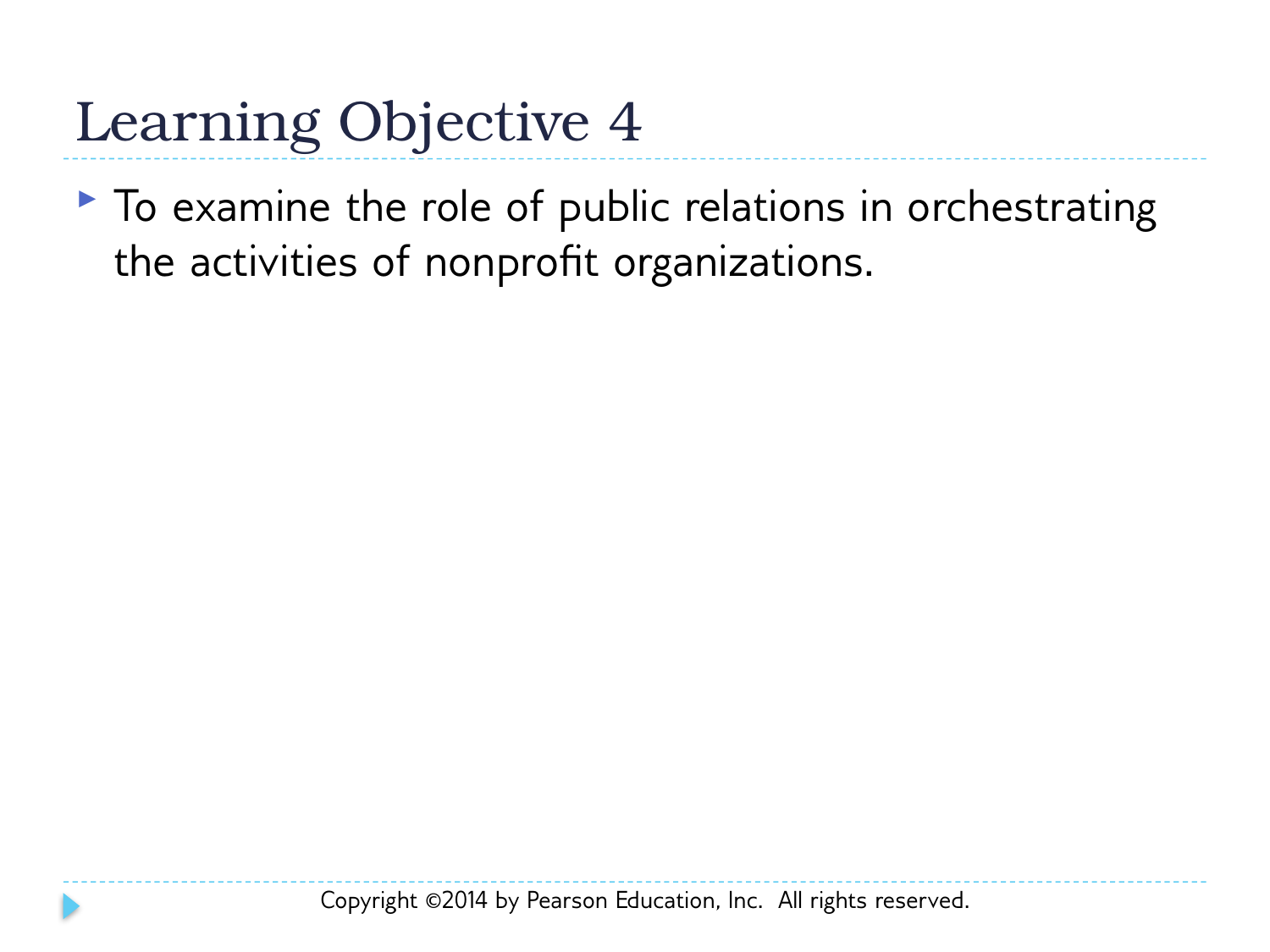

# Learning Objective 4
To examine the role of public relations in orchestrating the activities of nonprofit organizations.
Copyright ©2014 by Pearson Education, Inc.  All rights reserved.